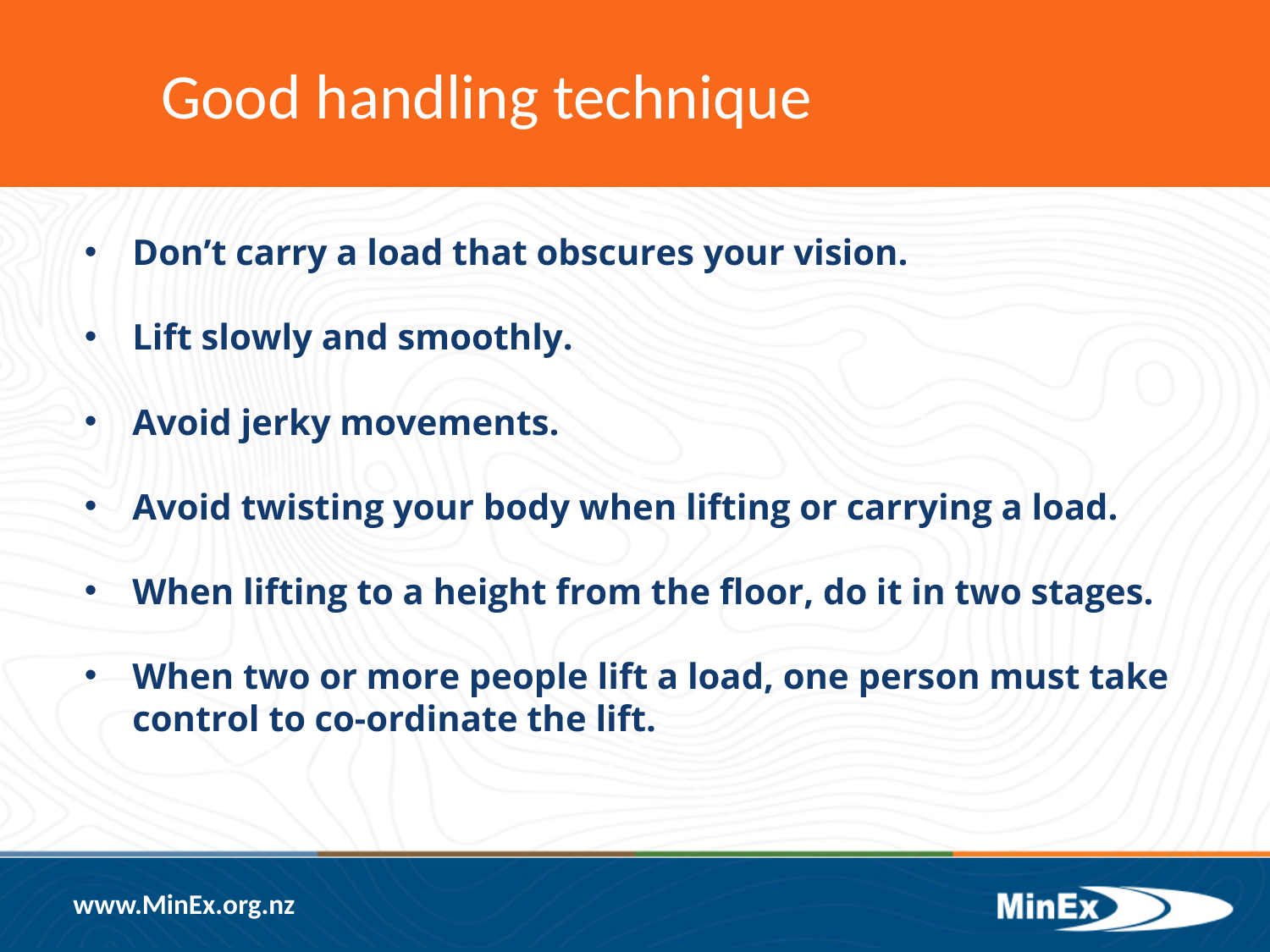

Good handling technique
Don’t carry a load that obscures your vision.

Lift slowly and smoothly.

Avoid jerky movements.

Avoid twisting your body when lifting or carrying a load.

When lifting to a height from the floor, do it in two stages.

When two or more people lift a load, one person must take control to co-ordinate the lift.